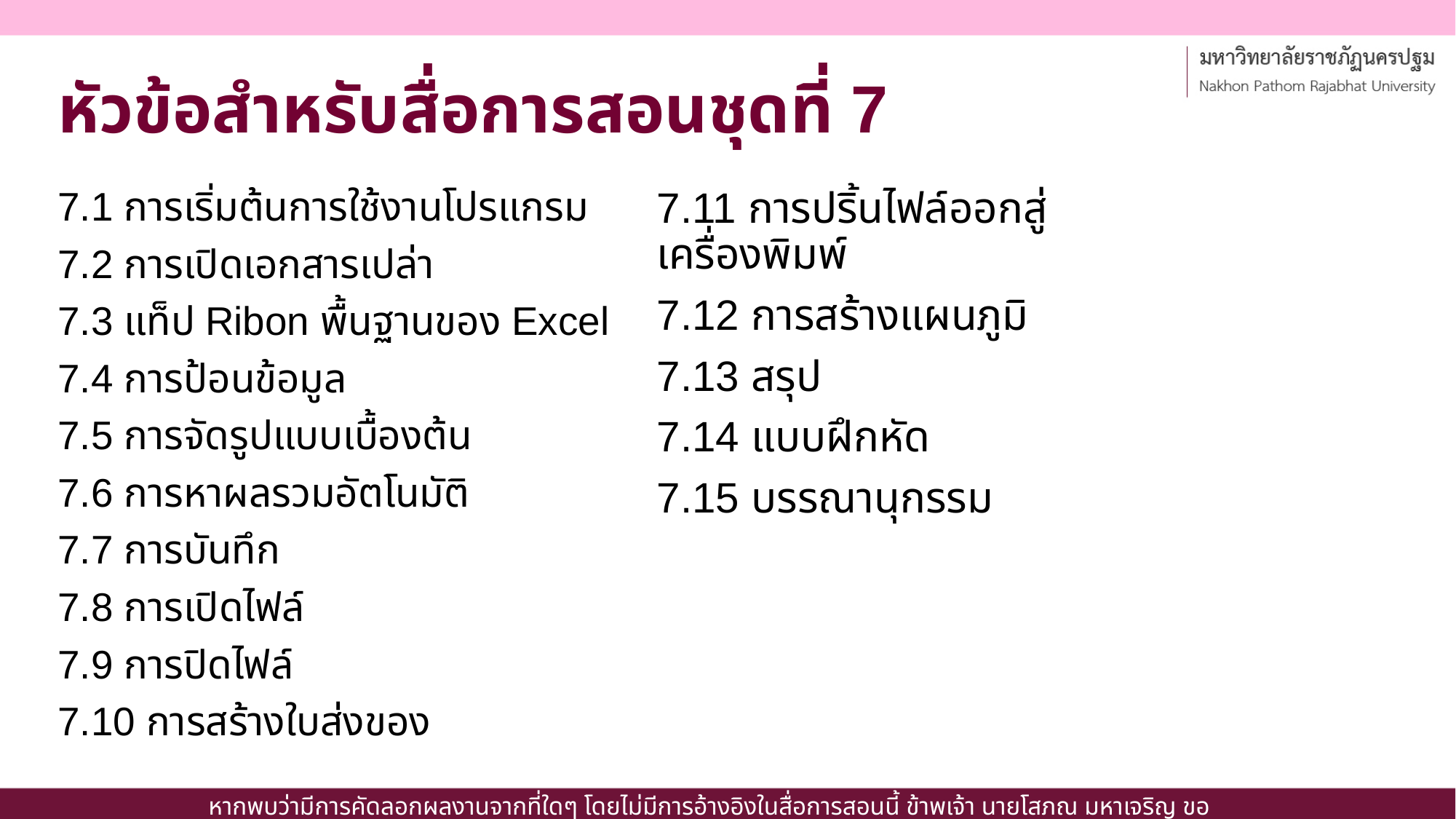

# หัวข้อสำหรับสื่อการสอนชุดที่ 7
7.1 การเริ่มต้นการใช้งานโปรแกรม
7.2 การเปิดเอกสารเปล่า
7.3 แท็ป Ribon พื้นฐานของ Excel
7.4 การป้อนข้อมูล
7.5 การจัดรูปแบบเบื้องต้น
7.6 การหาผลรวมอัตโนมัติ
7.7 การบันทึก
7.8 การเปิดไฟล์
7.9 การปิดไฟล์
7.10 การสร้างใบส่งของ

7.11 การปริ้นไฟล์ออกสู่เครื่องพิมพ์
7.12 การสร้างแผนภูมิ
7.13 สรุป
7.14 แบบฝึกหัด
7.15 บรรณานุกรรม
หากพบว่ามีการคัดลอกผลงานจากที่ใดๆ โดยไม่มีการอ้างอิงในสื่อการสอนนี้ ข้าพเจ้า นายโสภณ มหาเจริญ ขอเป็นผู้รับผิดชอบแต่เพียงผู้เดียว